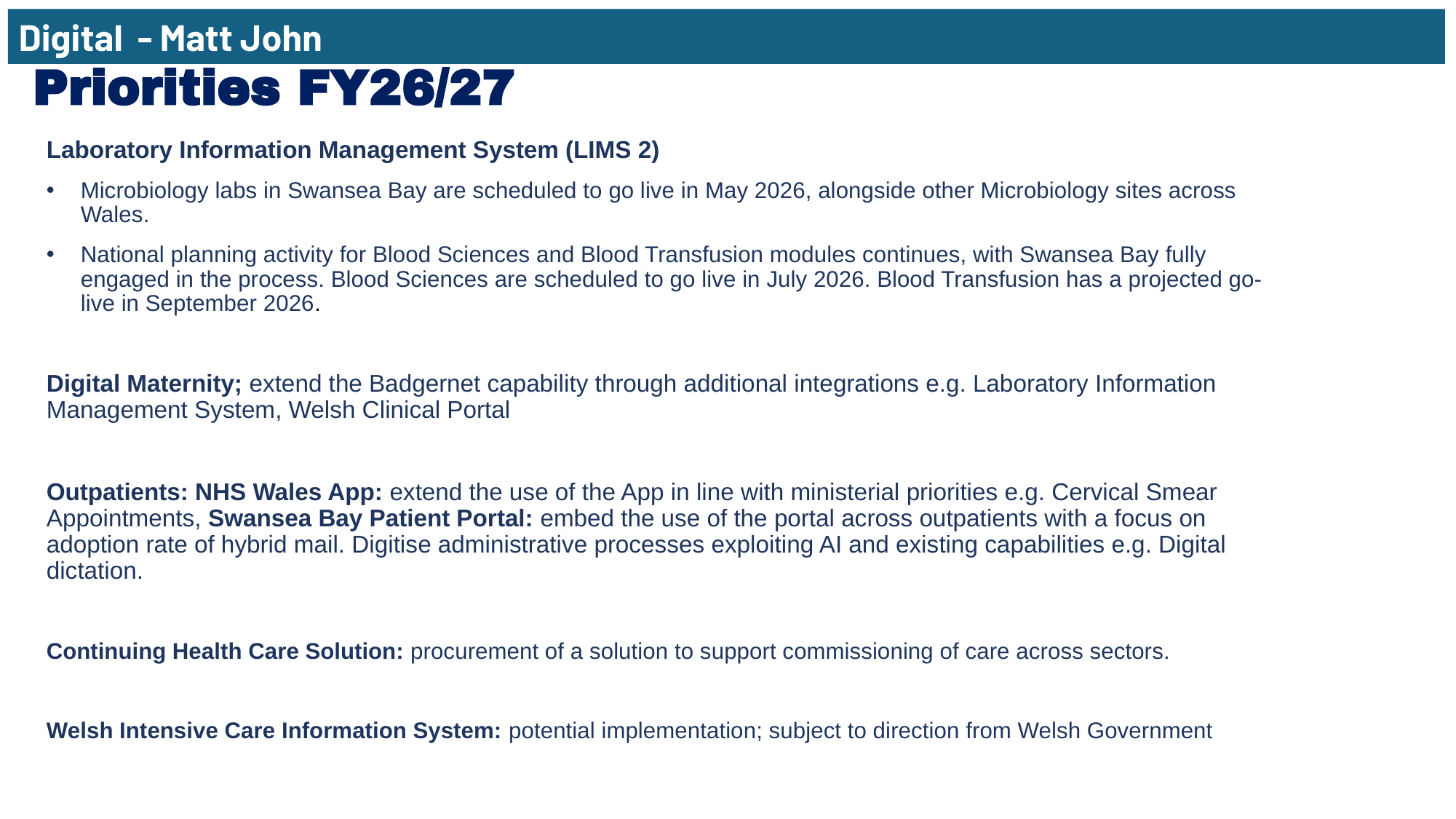

Digital  - Matt John
# Priorities FY26/27
Laboratory Information Management System (LIMS 2)
Microbiology labs in Swansea Bay are scheduled to go live in May 2026, alongside other Microbiology sites across Wales.
National planning activity for Blood Sciences and Blood Transfusion modules continues, with Swansea Bay fully engaged in the process. Blood Sciences are scheduled to go live in July 2026. Blood Transfusion has a projected go-live in September 2026.

Digital Maternity; extend the Badgernet capability through additional integrations e.g. Laboratory Information Management System, Welsh Clinical Portal

Outpatients: NHS Wales App: extend the use of the App in line with ministerial priorities e.g. Cervical Smear Appointments, Swansea Bay Patient Portal: embed the use of the portal across outpatients with a focus on adoption rate of hybrid mail. Digitise administrative processes exploiting AI and existing capabilities e.g. Digital dictation.

Continuing Health Care Solution: procurement of a solution to support commissioning of care across sectors.

Welsh Intensive Care Information System: potential implementation; subject to direction from Welsh Government